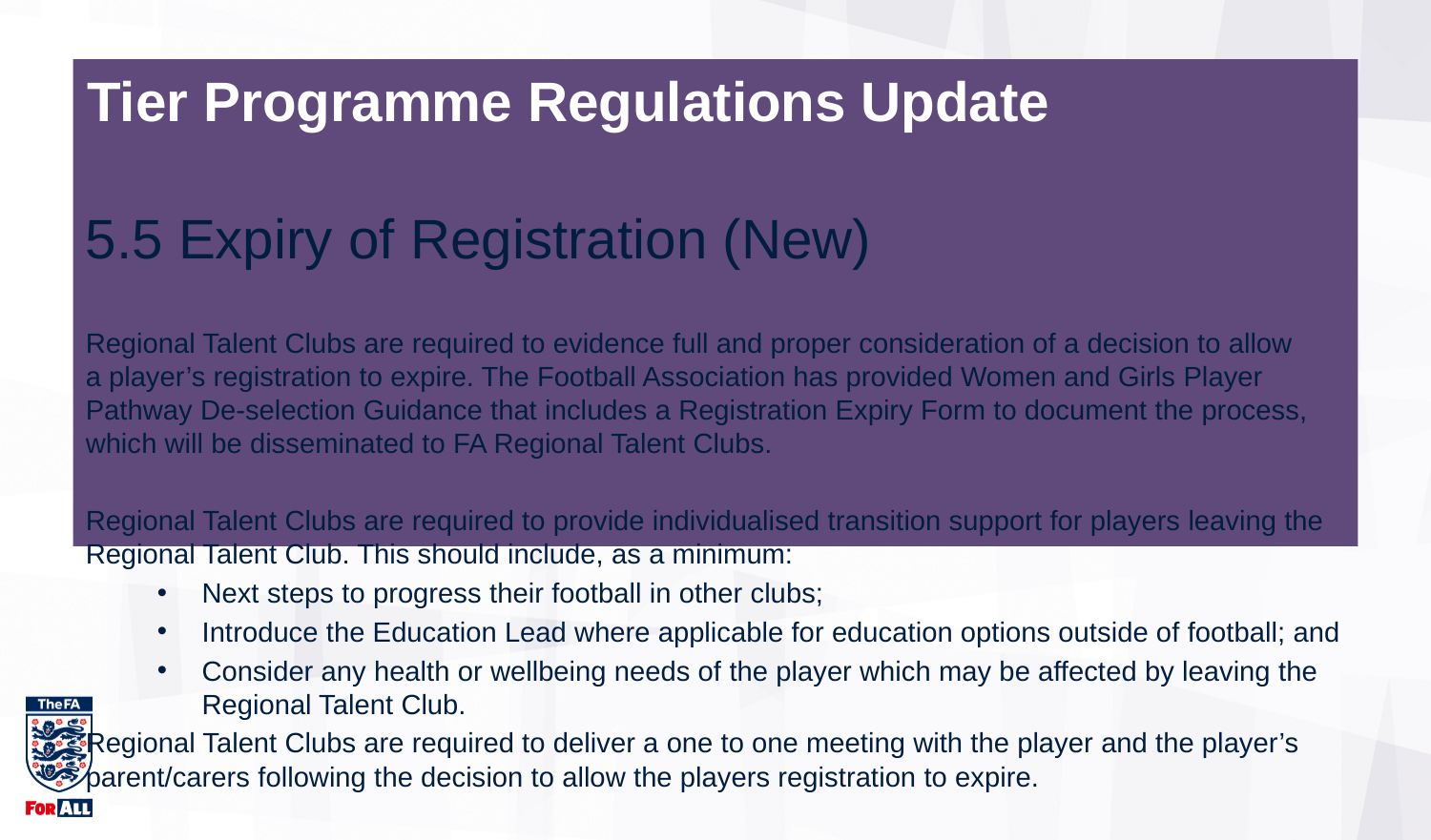

Tier Programme Regulations Update
5.5 Expiry of Registration (New)

Regional Talent Clubs are required to evidence full and proper consideration of a decision to allow a player’s registration to expire. The Football Association has provided Women and Girls Player Pathway De-selection Guidance that includes a Registration Expiry Form to document the process, which will be disseminated to FA Regional Talent Clubs.

Regional Talent Clubs are required to provide individualised transition support for players leaving the Regional Talent Club. This should include, as a minimum:
Next steps to progress their football in other clubs;
Introduce the Education Lead where applicable for education options outside of football; and
Consider any health or wellbeing needs of the player which may be affected by leaving the Regional Talent Club.
Regional Talent Clubs are required to deliver a one to one meeting with the player and the player’s parent/carers following the decision to allow the players registration to expire.